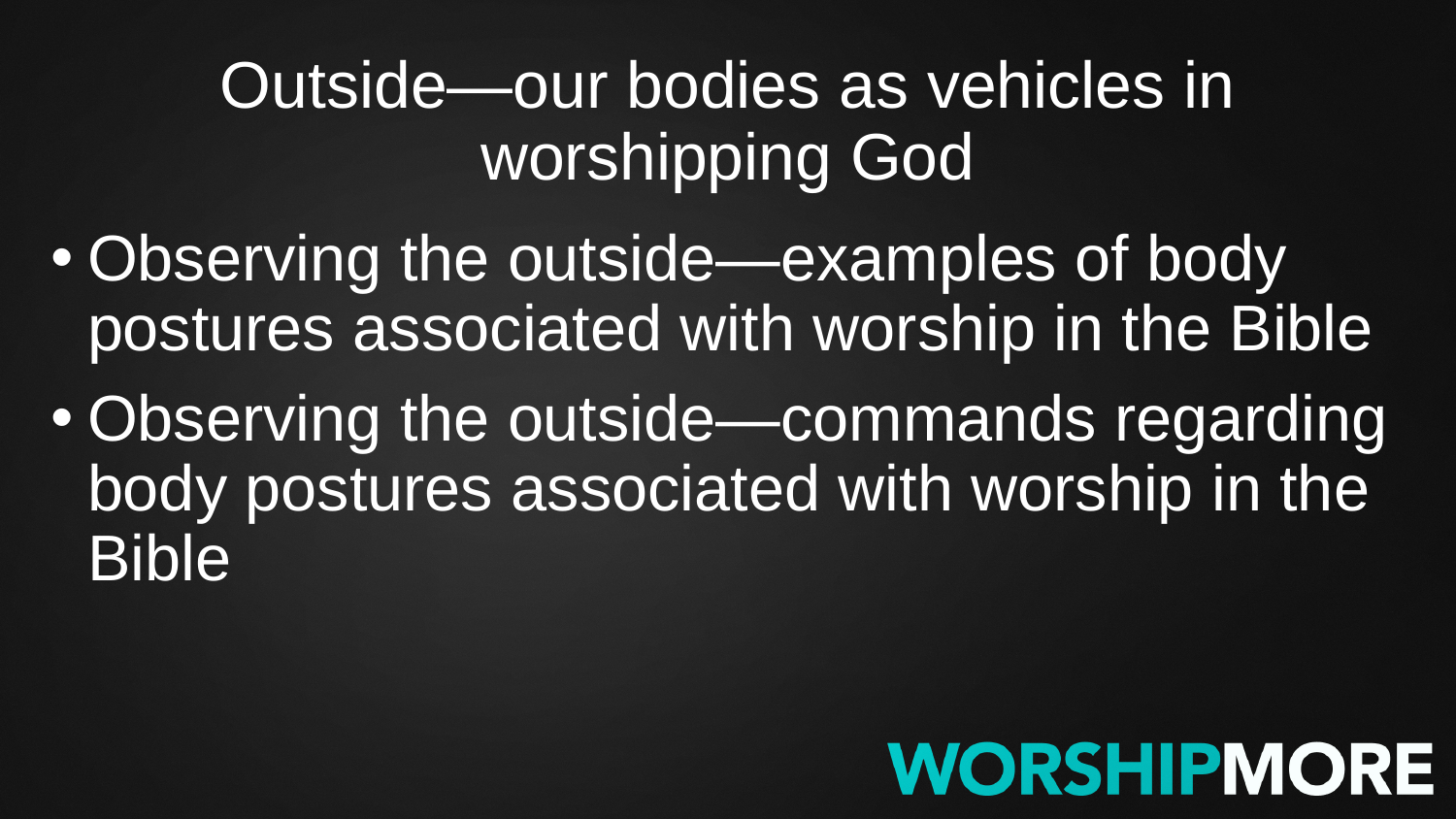

# Outside—our bodies as vehicles in worshipping God
Observing the outside—examples of body postures associated with worship in the Bible
Observing the outside—commands regarding body postures associated with worship in the Bible